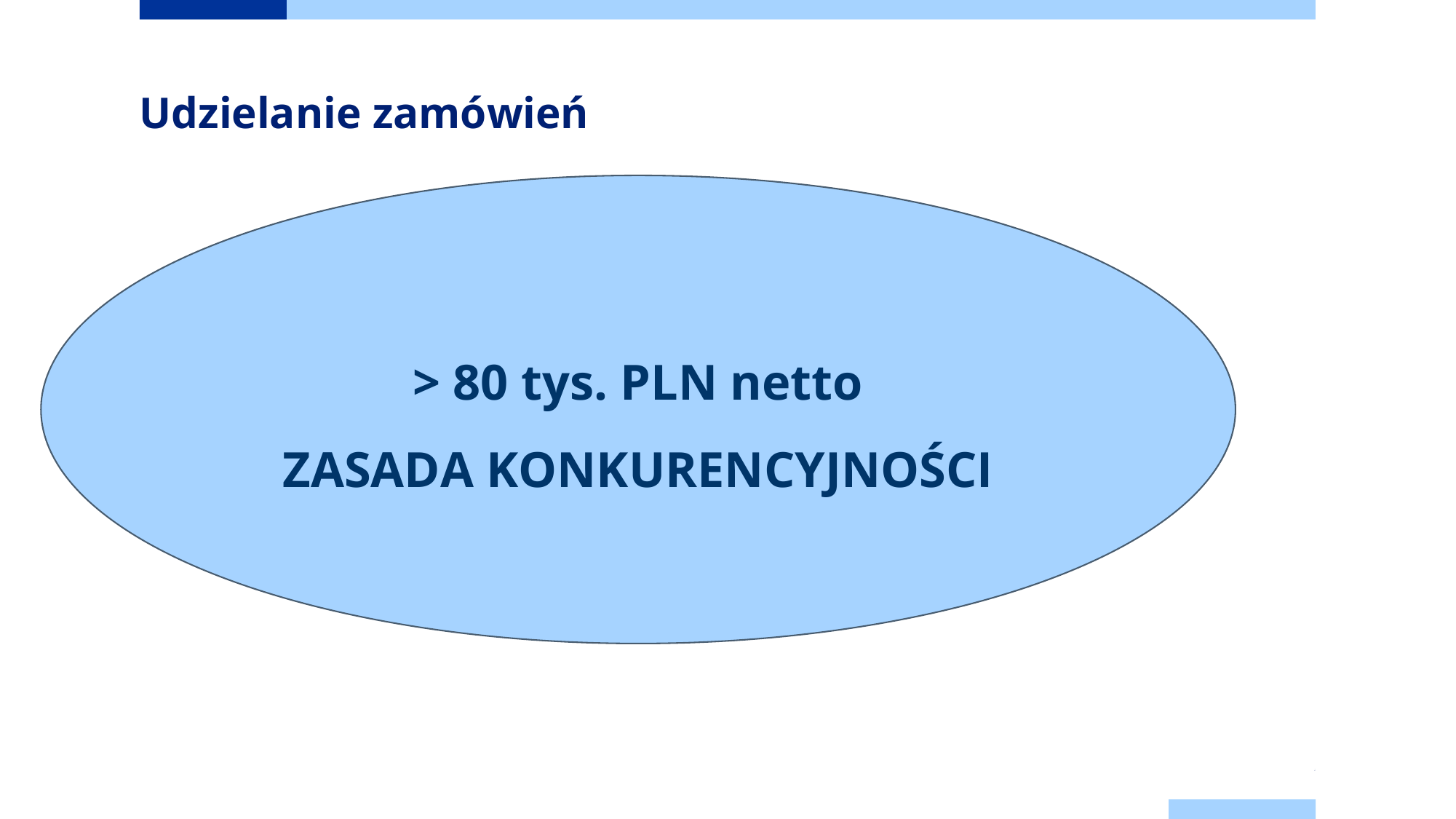

# Udzielanie zamówień
> 80 tys. PLN netto
ZASADA KONKURENCYJNOŚCI
29
2930